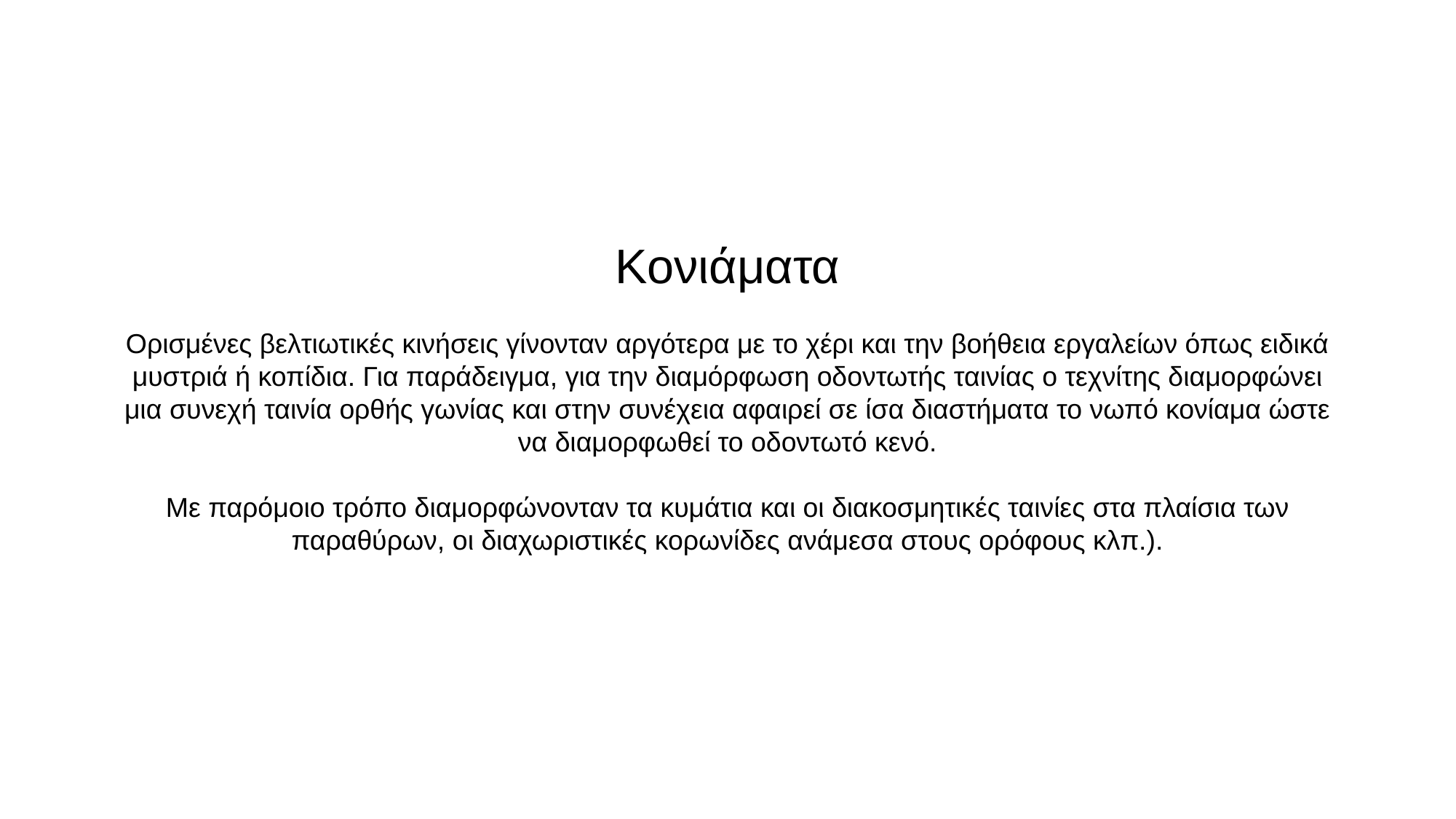

Κονιάματα

Ορισμένες βελτιωτικές κινήσεις γίνονταν αργότερα με το χέρι και την βοήθεια εργαλείων όπως ειδικά μυστριά ή κοπίδια. Για παράδειγμα, για την διαμόρφωση οδοντωτής ταινίας ο τεχνίτης διαμορφώνει μια συνεχή ταινία ορθής γωνίας και στην συνέχεια αφαιρεί σε ίσα διαστήματα το νωπό κονίαμα ώστε να διαμορφωθεί το οδοντωτό κενό.

Με παρόμοιο τρόπο διαμορφώνονταν τα κυμάτια και οι διακοσμητικές ταινίες στα πλαίσια των παραθύρων, οι διαχωριστικές κορωνίδες ανάμεσα στους ορόφους κλπ.).